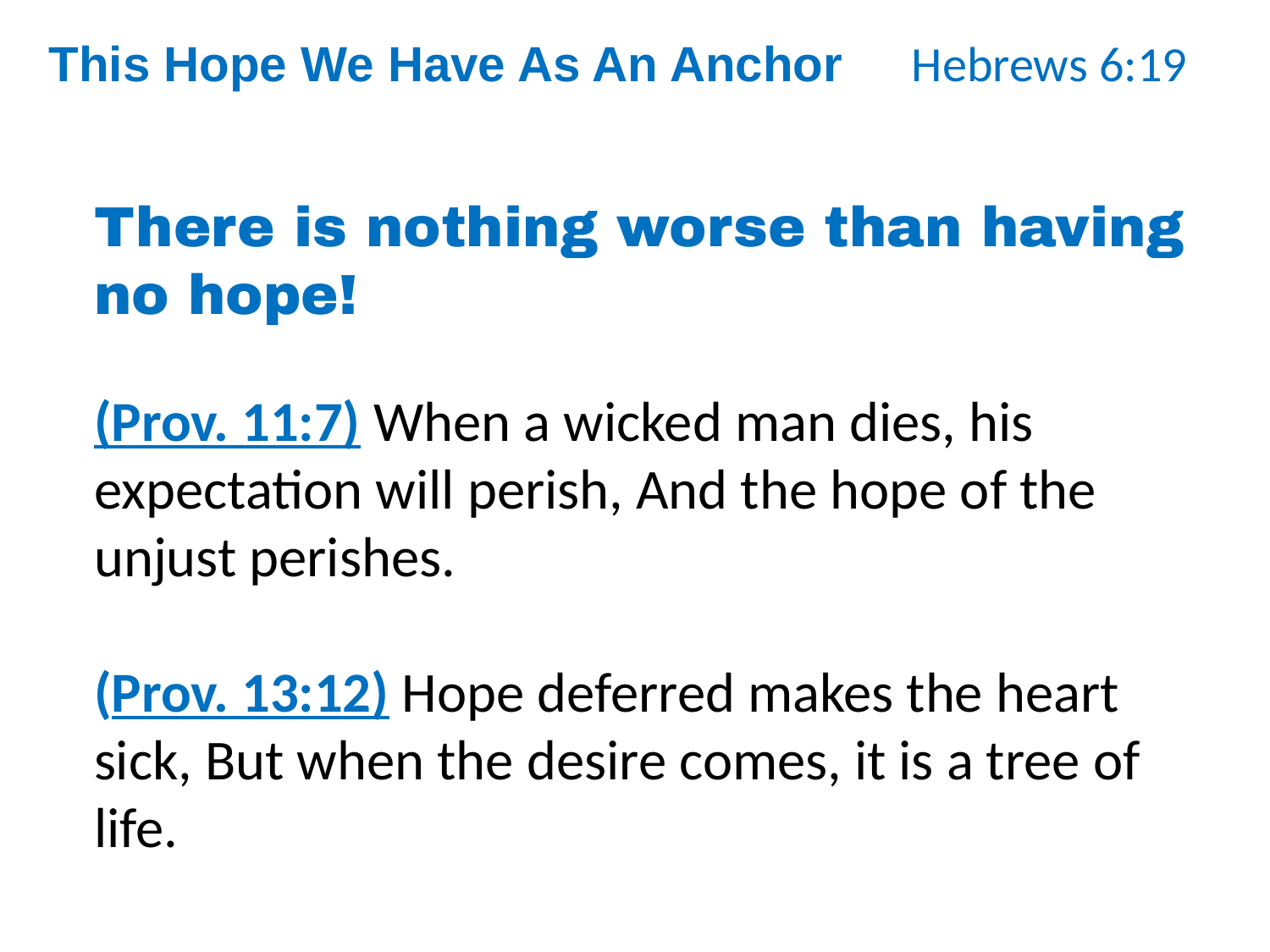

This Hope We Have As An Anchor     Hebrews 6:19
There is nothing worse than having no hope!

(Prov. 11:7) When a wicked man dies, his expectation will perish, And the hope of the unjust perishes.

(Prov. 13:12) Hope deferred makes the heart sick, But when the desire comes, it is a tree of life.